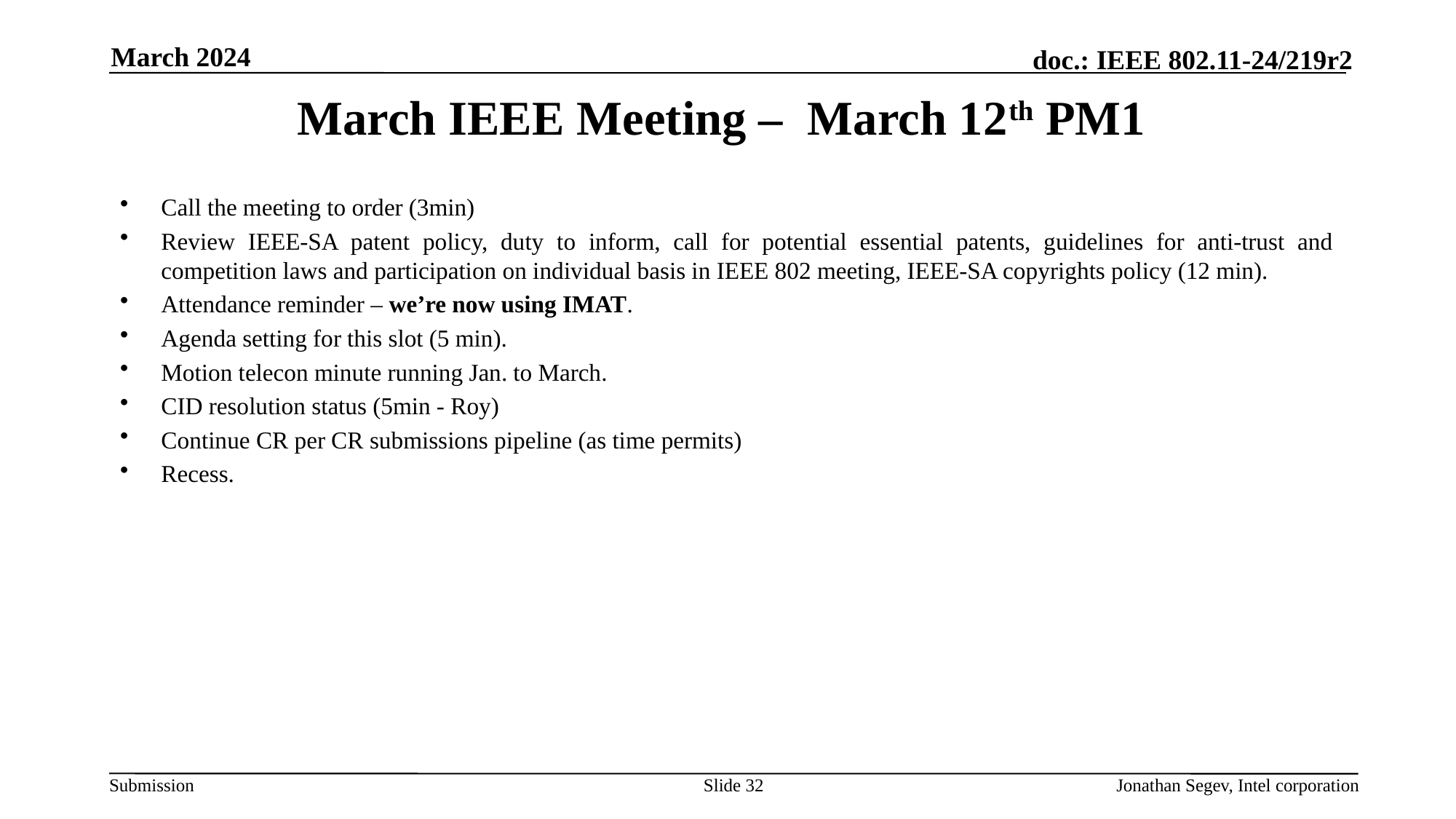

March 2024
# March IEEE Meeting –  March 12th PM1
Call the meeting to order (3min)
Review IEEE-SA patent policy, duty to inform, call for potential essential patents, guidelines for anti-trust and competition laws and participation on individual basis in IEEE 802 meeting, IEEE-SA copyrights policy (12 min).
Attendance reminder – we’re now using IMAT.
Agenda setting for this slot (5 min).
Motion telecon minute running Jan. to March.
CID resolution status (5min - Roy)
Continue CR per CR submissions pipeline (as time permits)
Recess.

Slide 32
Jonathan Segev, Intel corporation